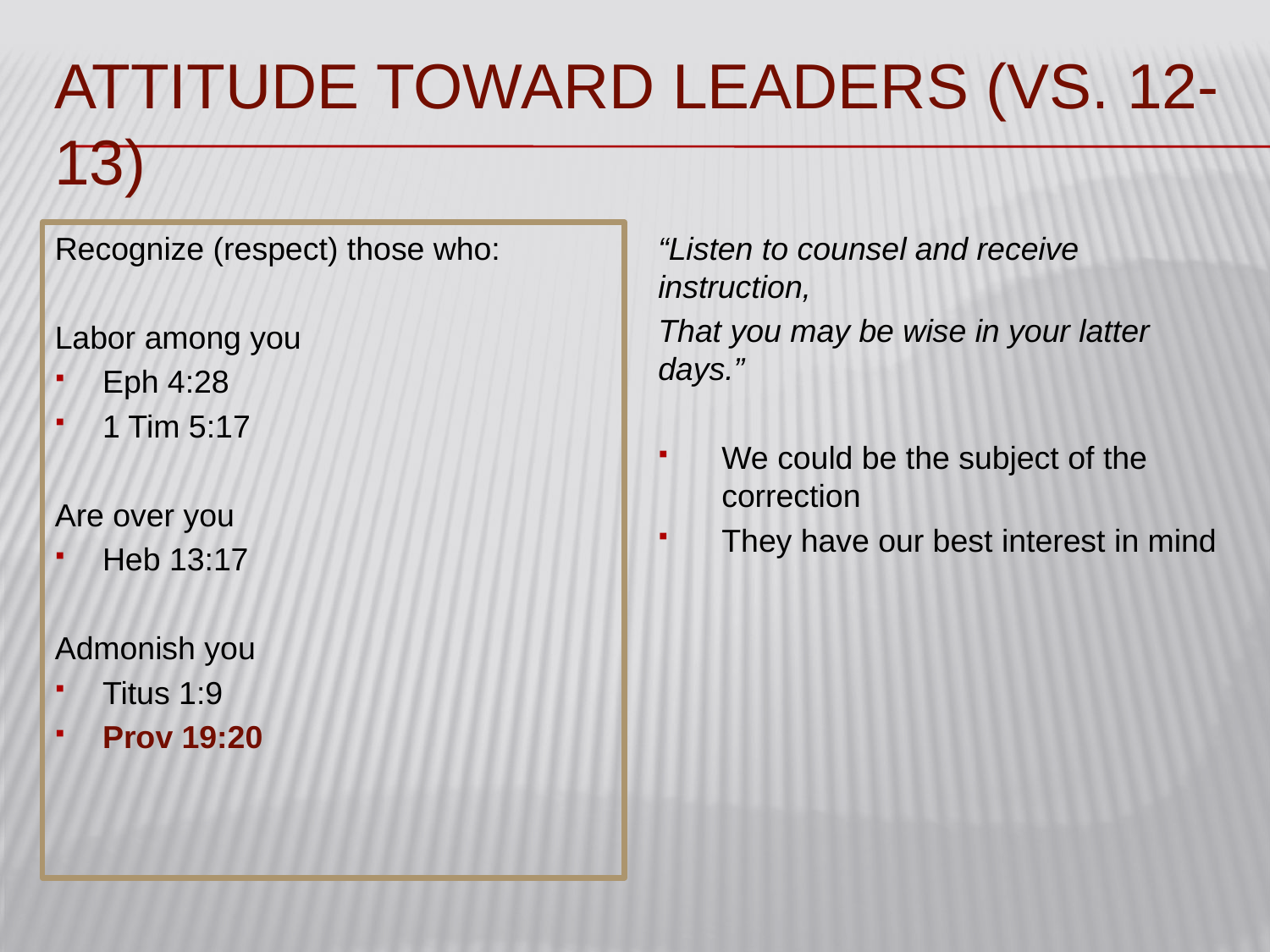

# Attitude toward leaders (vs. 12-13)
Recognize (respect) those who:

Labor among you
Eph 4:28
1 Tim 5:17

Are over you
Heb 13:17

Admonish you
Titus 1:9
Prov 19:20

“Listen to counsel and receive instruction,
That you may be wise in your latter days.”

We could be the subject of the correction
They have our best interest in mind